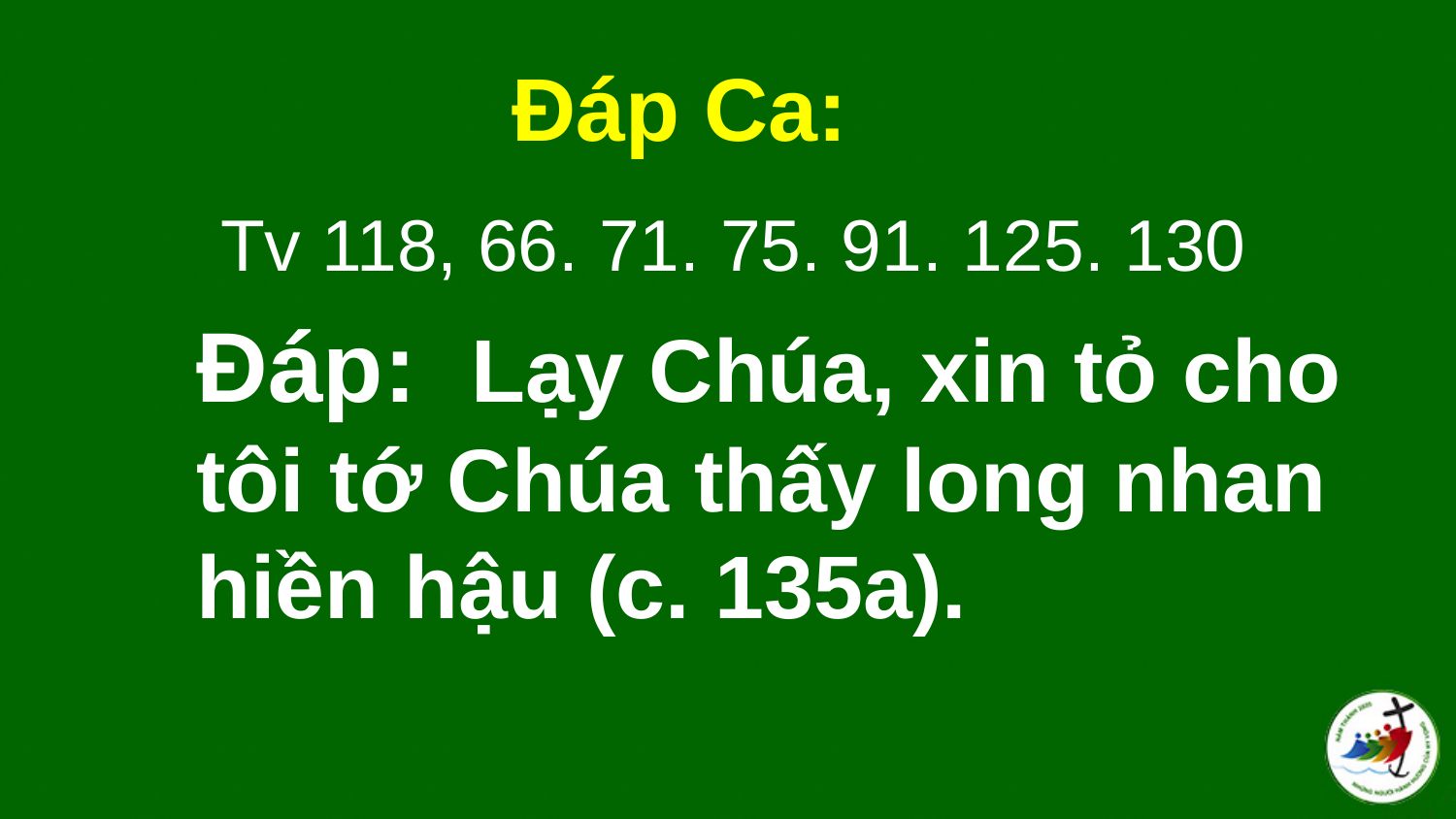

Đáp Ca:
Tv 118, 66. 71. 75. 91. 125. 130
# Ðáp:  Lạy Chúa, xin tỏ cho tôi tớ Chúa thấy long nhan hiền hậu (c. 135a).